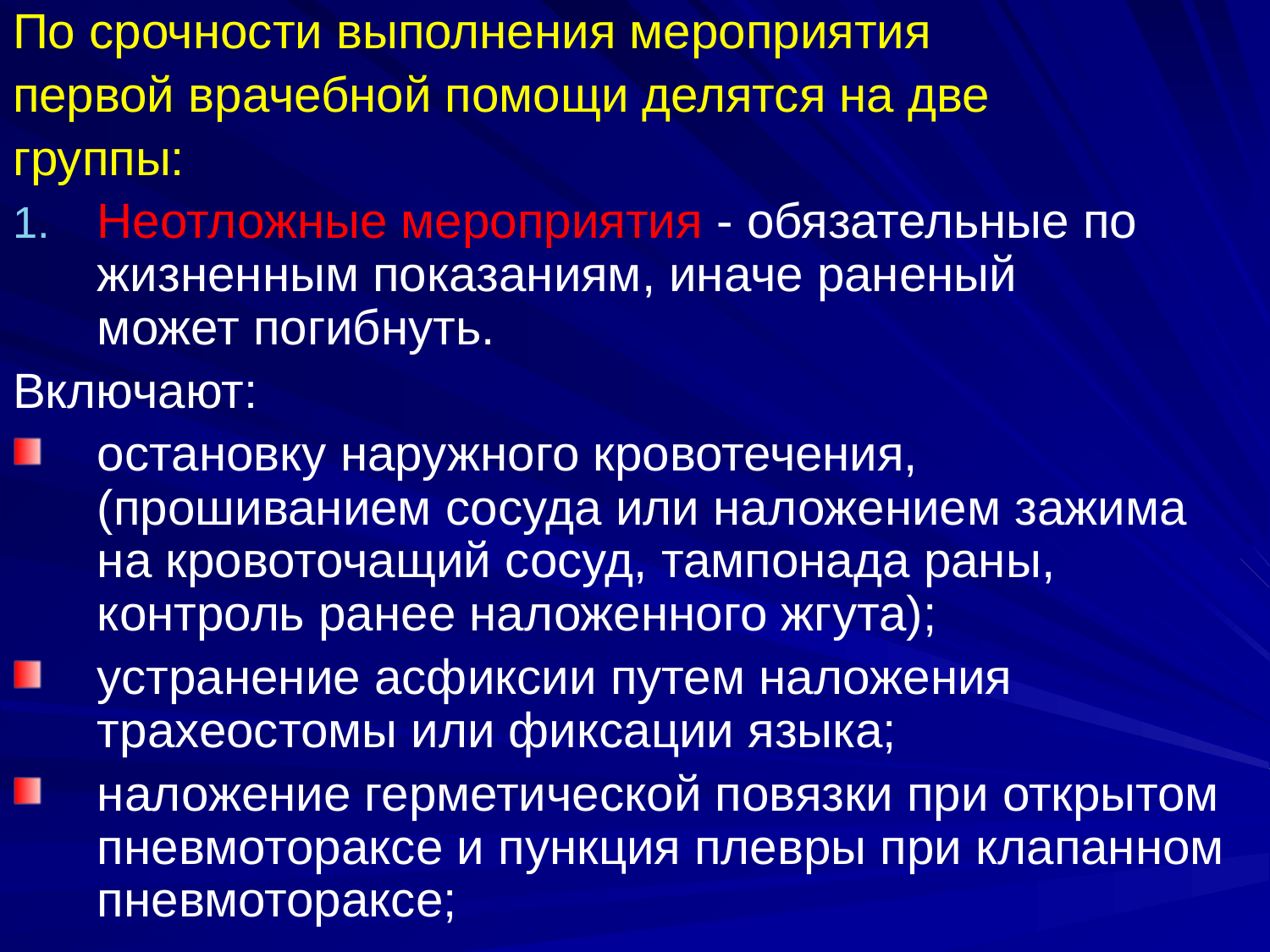

По срочности выполнения мероприятия
первой врачебной помощи делятся на две
группы:
Неотложные мероприятия - обязательные по жизненным показаниям, иначе раненый
может погибнуть.
Включают:
остановку наружного кровотечения, (прошиванием сосуда или наложением зажима
на кровоточащий сосуд, тампонада раны, контроль ранее наложенного жгута);
устранение асфиксии путем наложения трахеостомы или фиксации языка;
наложение герметической повязки при открытом пневмотораксе и пункция плевры при клапанном пневмотораксе;